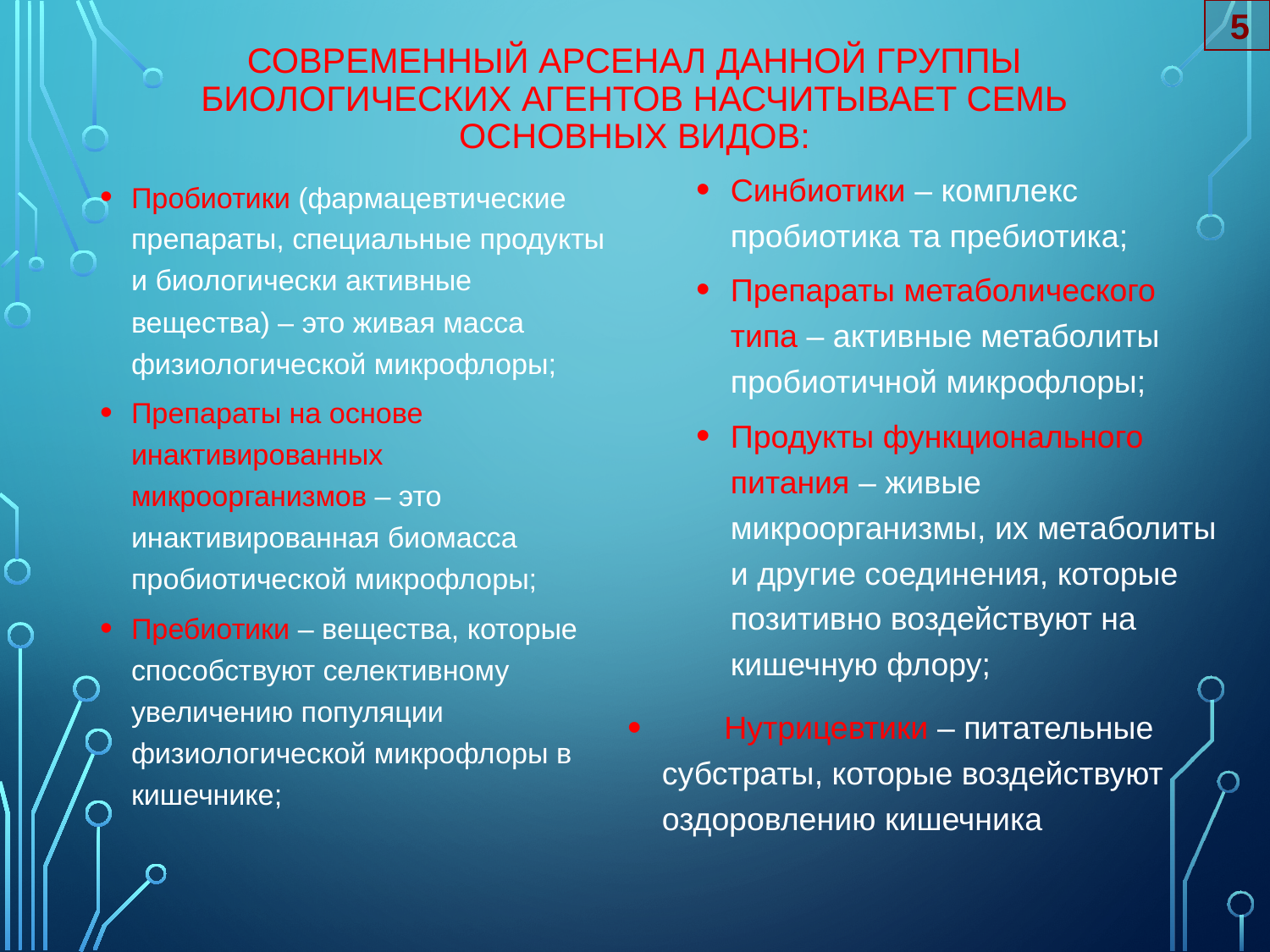

5
# Современный арсенал данной группы биологических агентов насчитывает семь основных видов:
Синбиотики – комплекс пробиотика та пребиотика;
Препараты метаболического типа – активные метаболиты пробиотичной микрофлоры;
Продукты функционального питания – живые микроорганизмы, их метаболиты и другие соединения, которые позитивно воздействуют на кишечную флору;
       Нутрицевтики – питательные     субстраты, которые воздействуют оздоровлению кишечника

Пробиотики (фармацевтические препараты, специальные продукты и биологически активные вещества) – это живая масса физиологической микрофлоры;
Препараты на основе инактивированных микроорганизмов – это инактивированная биомасса пробиотической микрофлоры;
Пребиотики – вещества, которые способствуют селективному увеличению популяции физиологической микрофлоры в кишечнике;